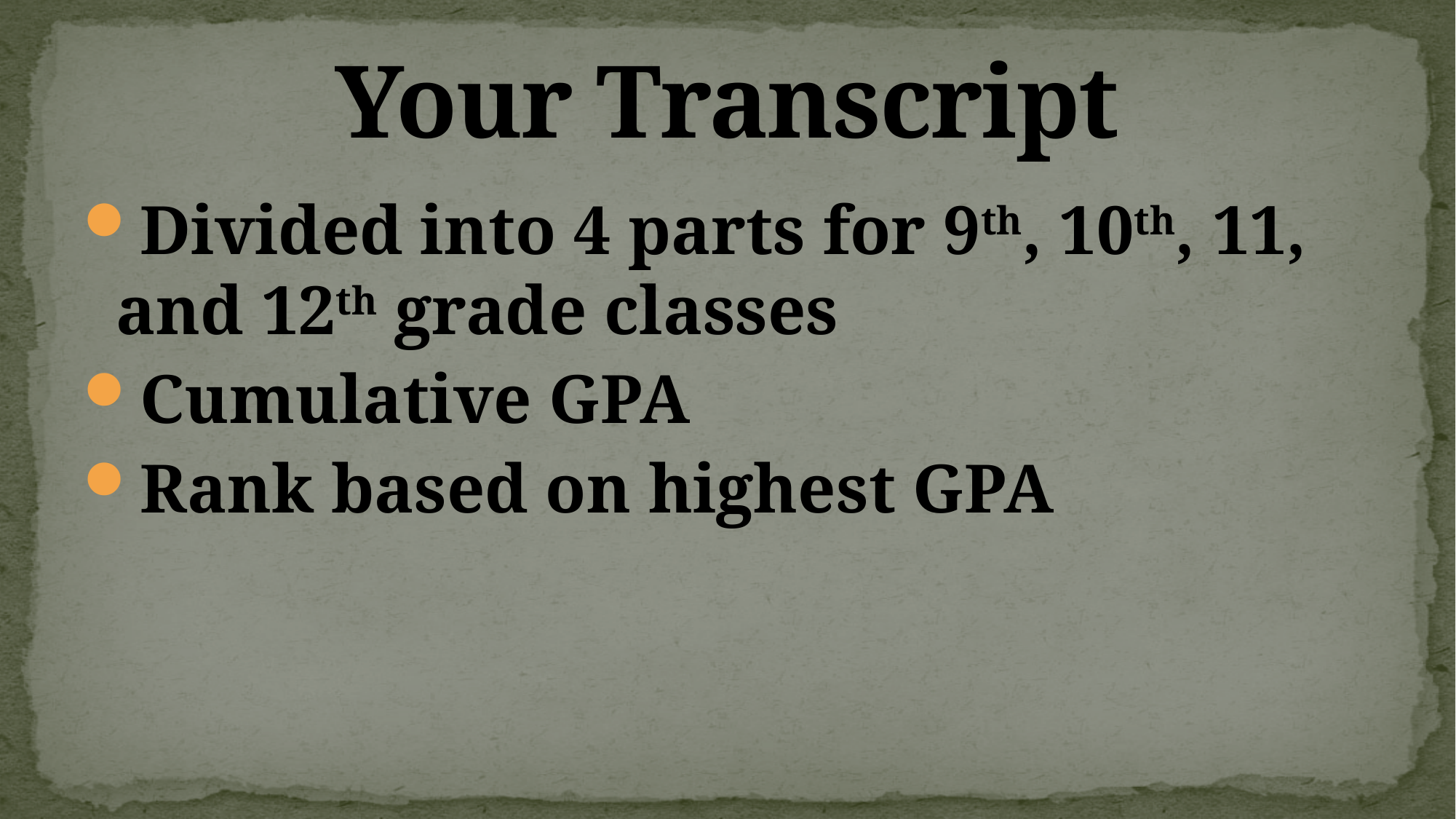

# Your Transcript
Divided into 4 parts for 9th, 10th, 11, and 12th grade classes
Cumulative GPA
Rank based on highest GPA